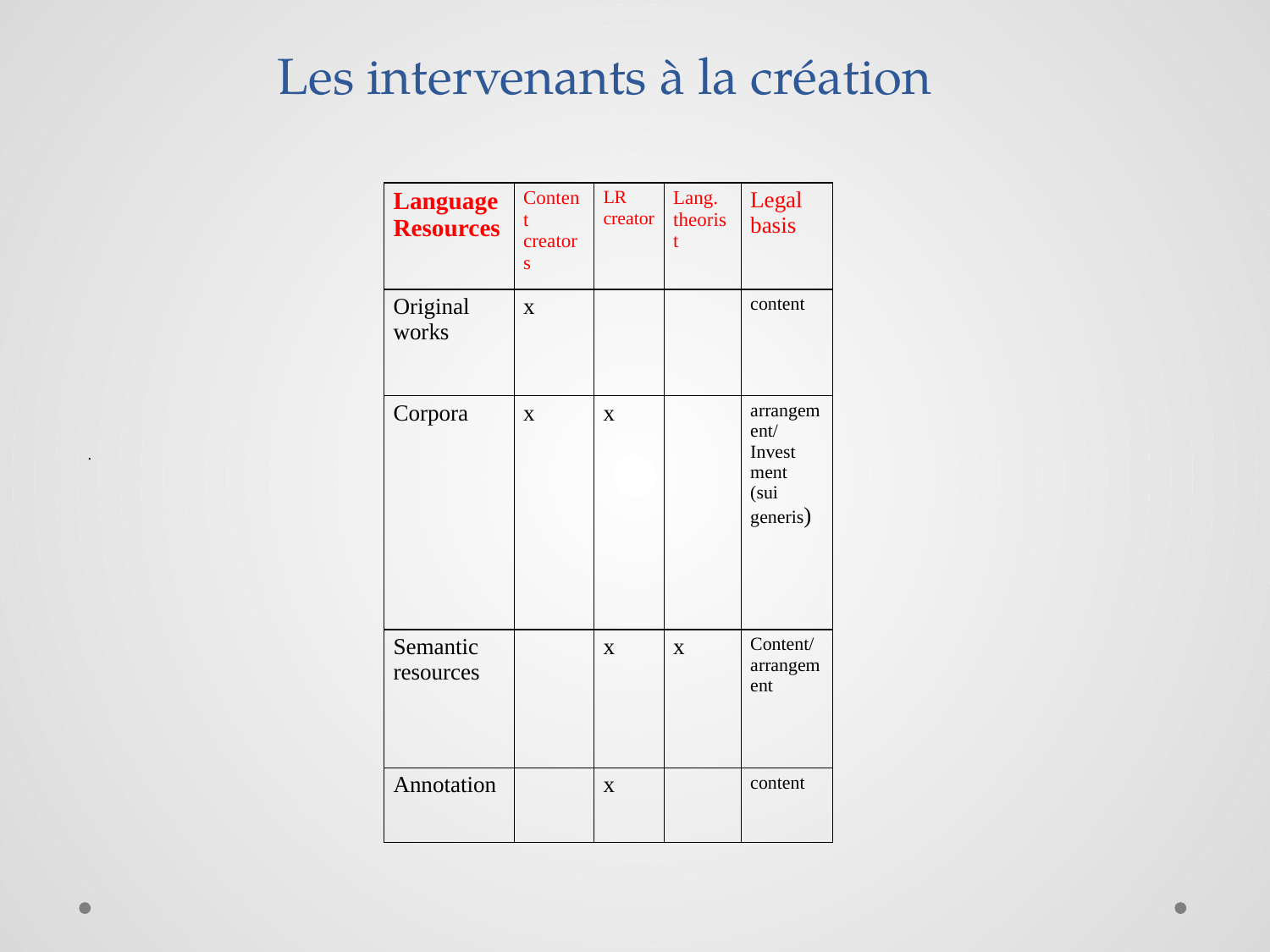

# Les intervenants à la création
| Language Resources | Content creators | LR creator | Lang. theorist | Legal basis |
| --- | --- | --- | --- | --- |
| Original works | x |  |  | content |
| Corpora | x | x |  | arrangement/ Invest ment (sui generis) |
| Semantic resources |  | x | x | Content/ arrangement |
| Annotation |  | x |  | content |
.